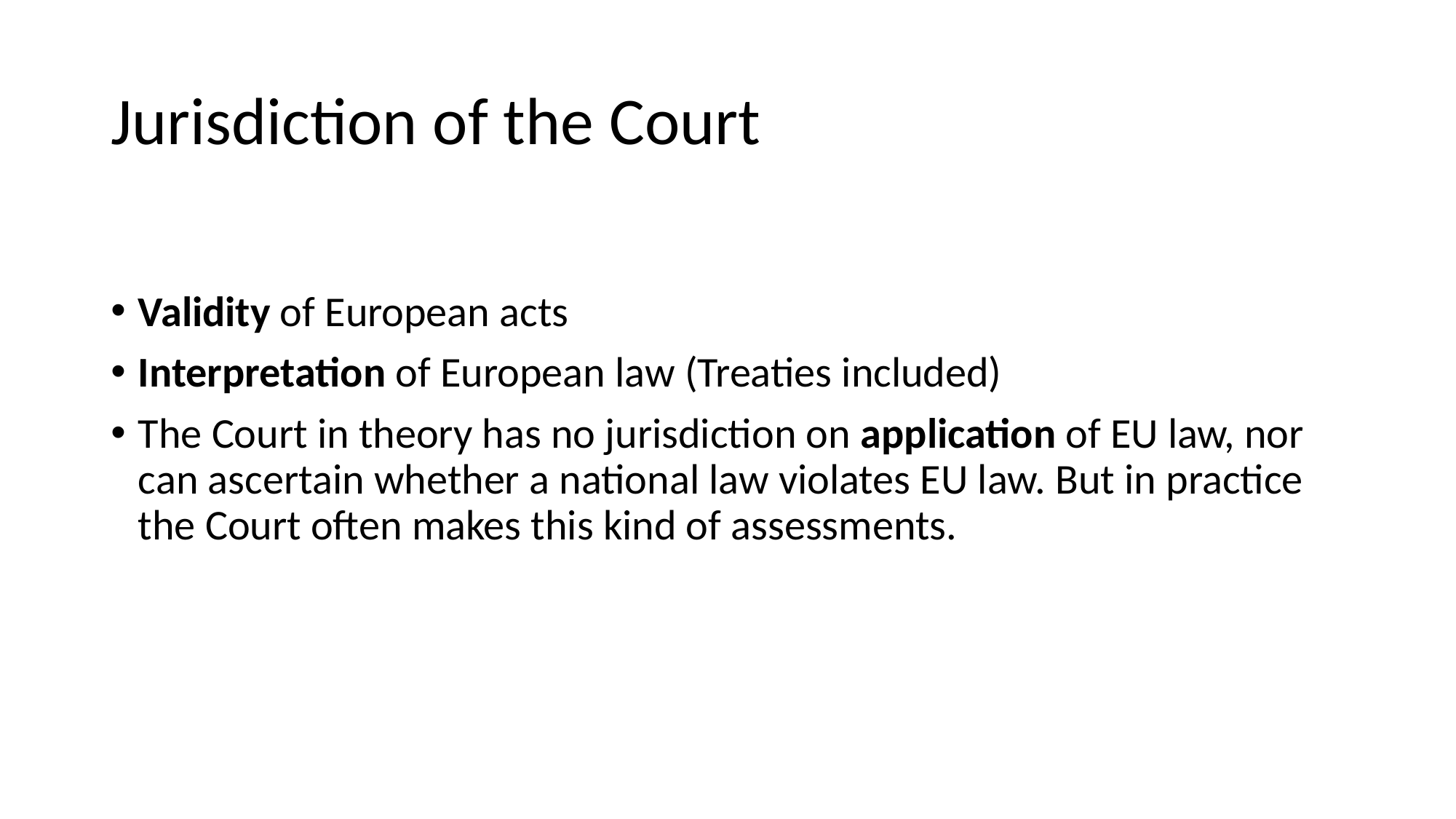

# Jurisdiction of the Court

Validity of European acts
Interpretation of European law (Treaties included)
The Court in theory has no jurisdiction on application of EU law, nor can ascertain whether a national law violates EU law. But in practice the Court often makes this kind of assessments.